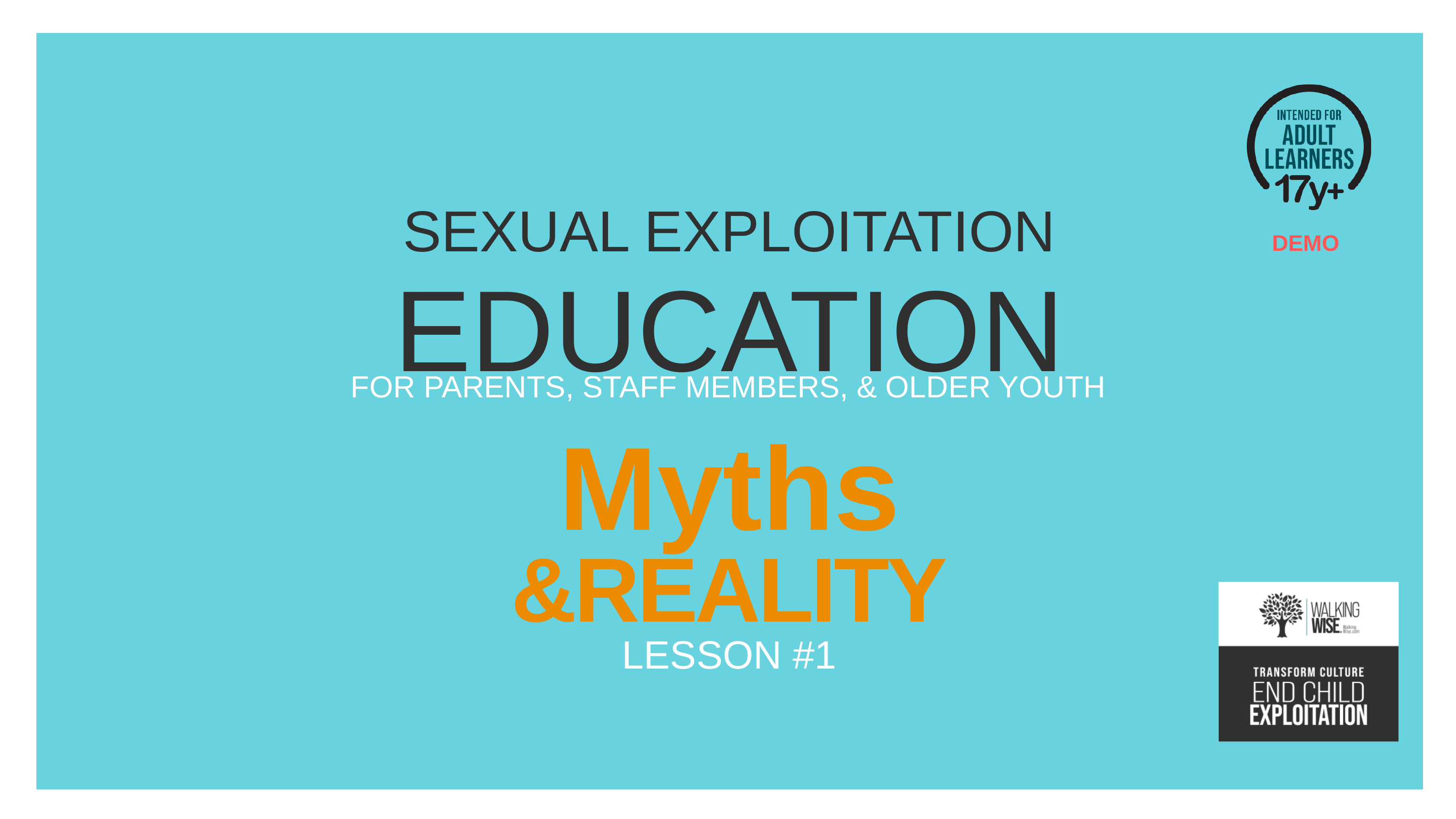

SEXUAL EXPLOITATION
EDUCATION
DEMO
FOR PARENTS, STAFF MEMBERS, & OLDER YOUTH
Myths
&REALITY

LESSON #1